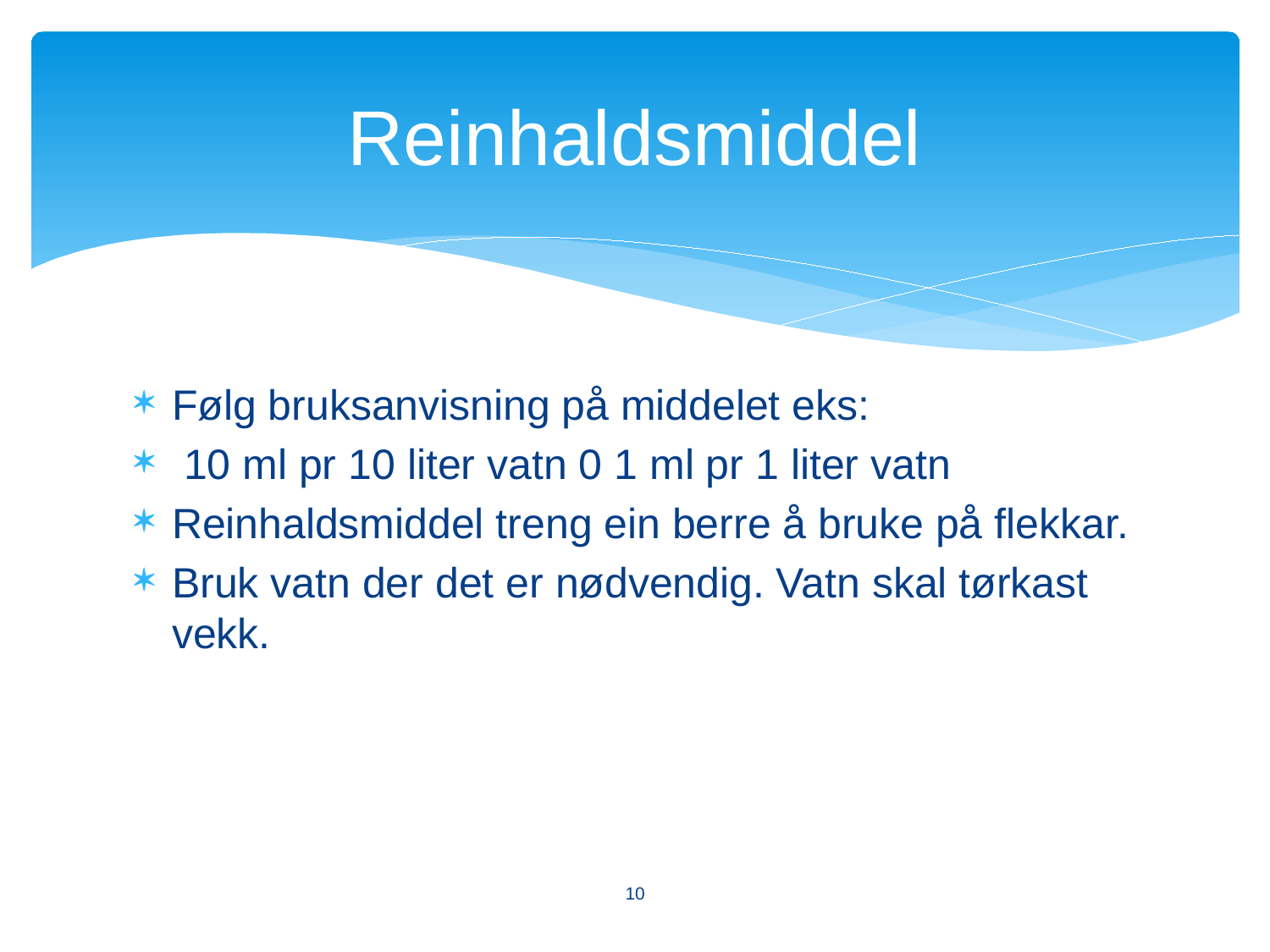

# Reinhaldsmiddel
Følg bruksanvisning på middelet eks:
 10 ml pr 10 liter vatn 0 1 ml pr 1 liter vatn
Reinhaldsmiddel treng ein berre å bruke på flekkar.
Bruk vatn der det er nødvendig. Vatn skal tørkast vekk.
10